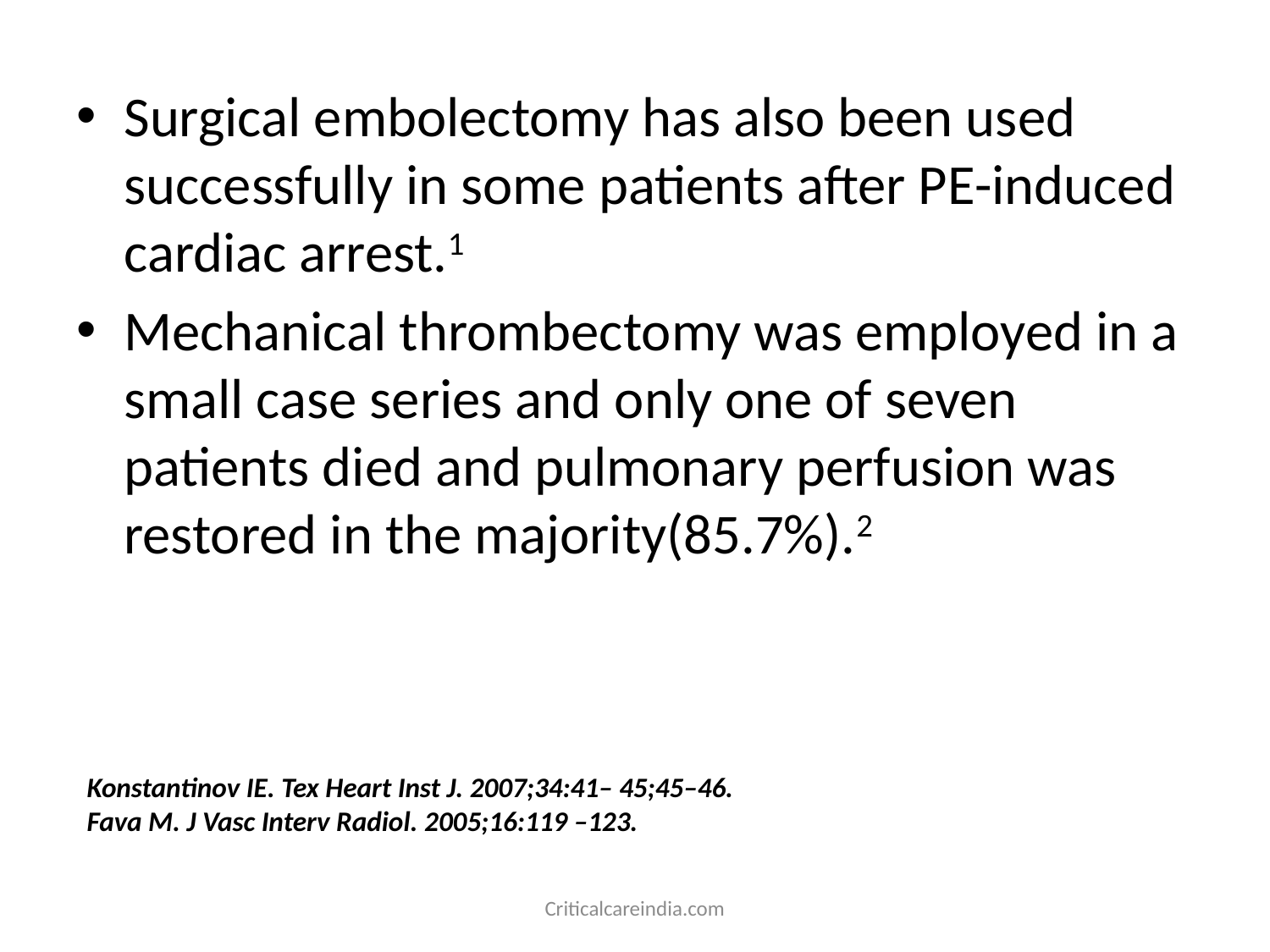

Surgical embolectomy has also been used successfully in some patients after PE-induced cardiac arrest.1
Mechanical thrombectomy was employed in a small case series and only one of seven patients died and pulmonary perfusion was restored in the majority(85.7%).2
# Konstantinov IE. Tex Heart Inst J. 2007;34:41– 45;45–46. Fava M. J Vasc Interv Radiol. 2005;16:119 –123.
Criticalcareindia.com